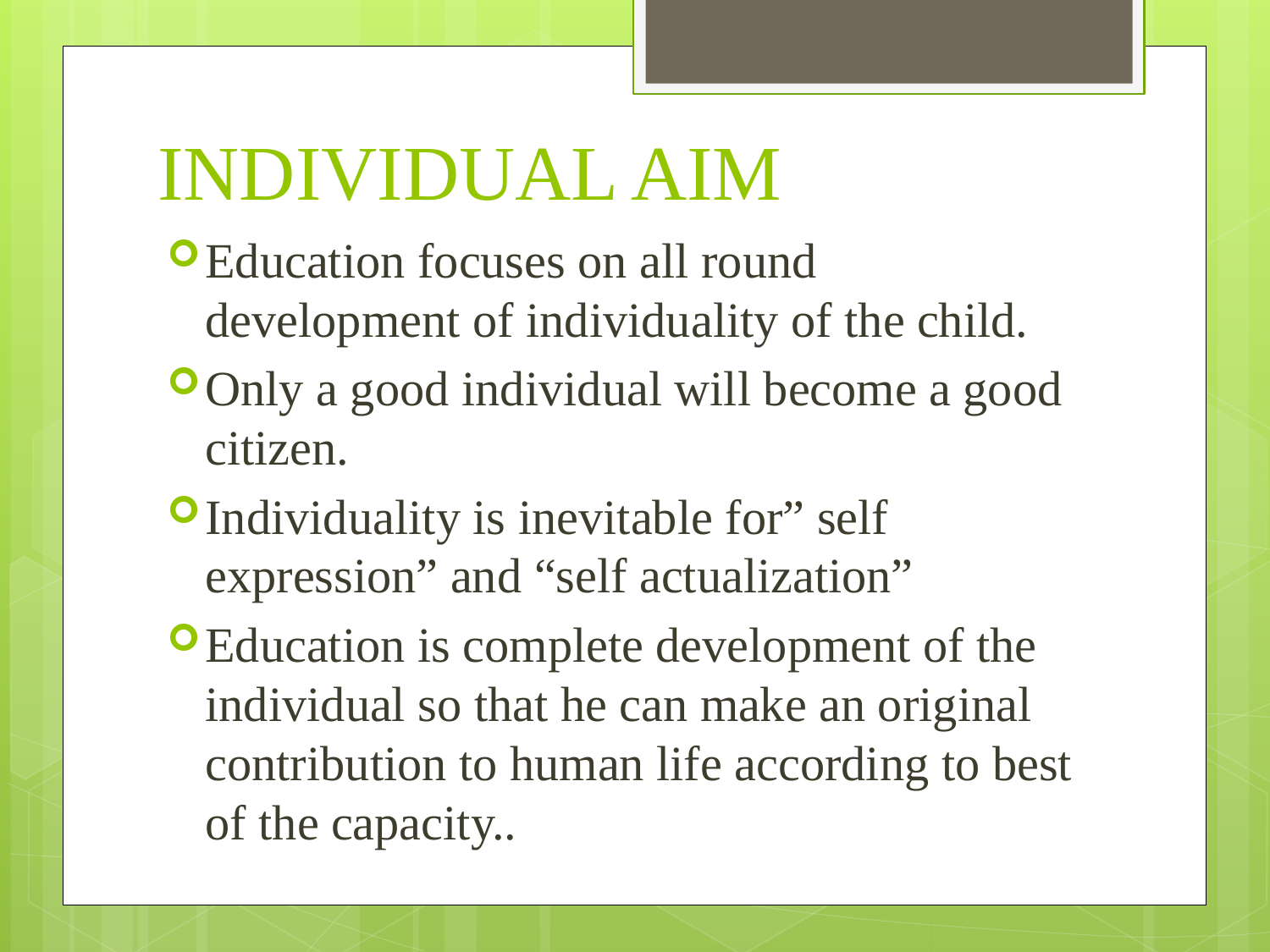

# INDIVIDUAL AIM
Education focuses on all round development of individuality of the child.
Only a good individual will become a good citizen.
Individuality is inevitable for” self expression” and “self actualization”
Education is complete development of the individual so that he can make an original contribution to human life according to best of the capacity..